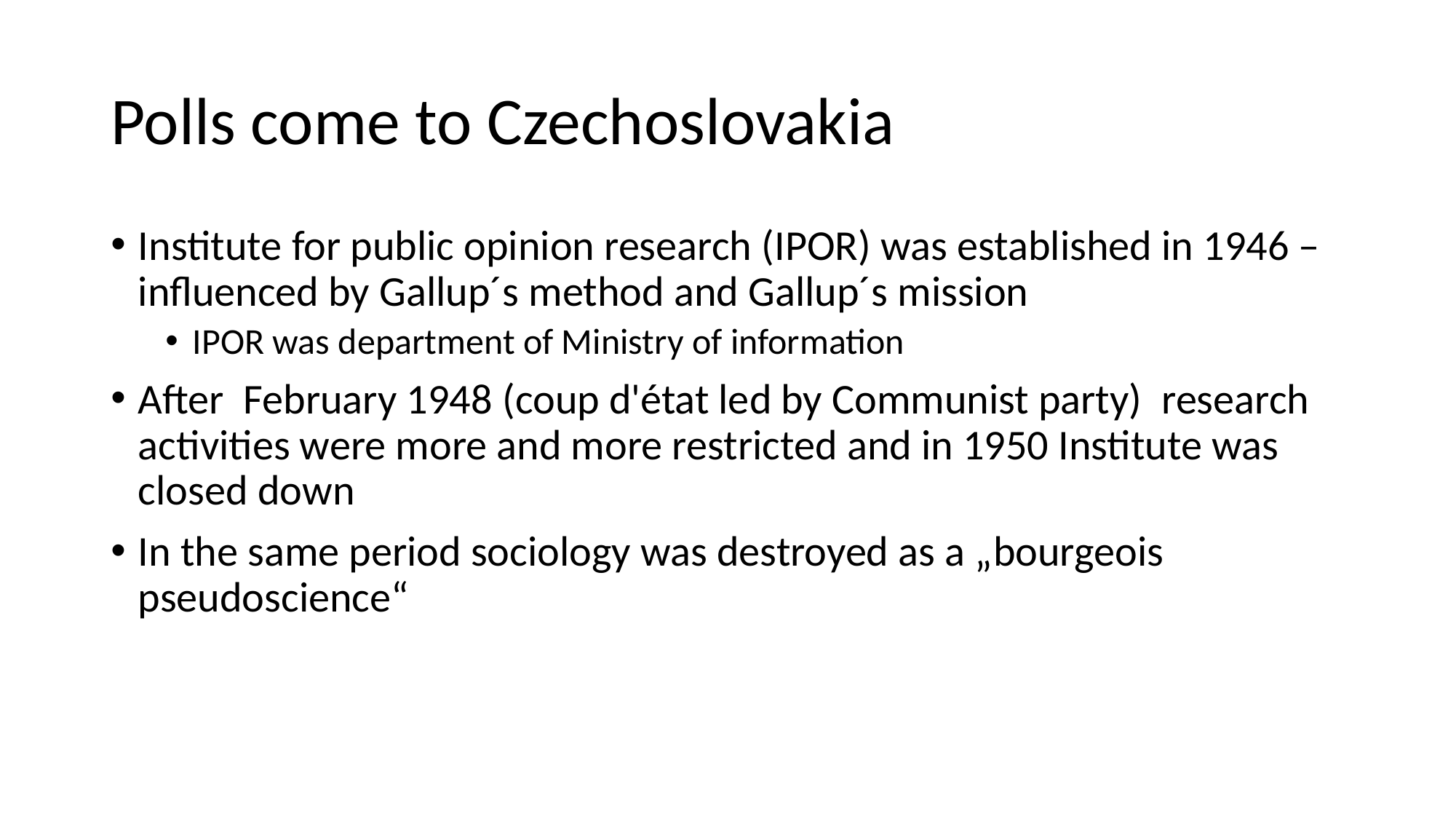

# Polls come to Czechoslovakia
Institute for public opinion research (IPOR) was established in 1946 – influenced by Gallup´s method and Gallup´s mission
IPOR was department of Ministry of information
After  February 1948 (coup d'état led by Communist party)  research activities were more and more restricted and in 1950 Institute was closed down
In the same period sociology was destroyed as a „bourgeois pseudoscience“